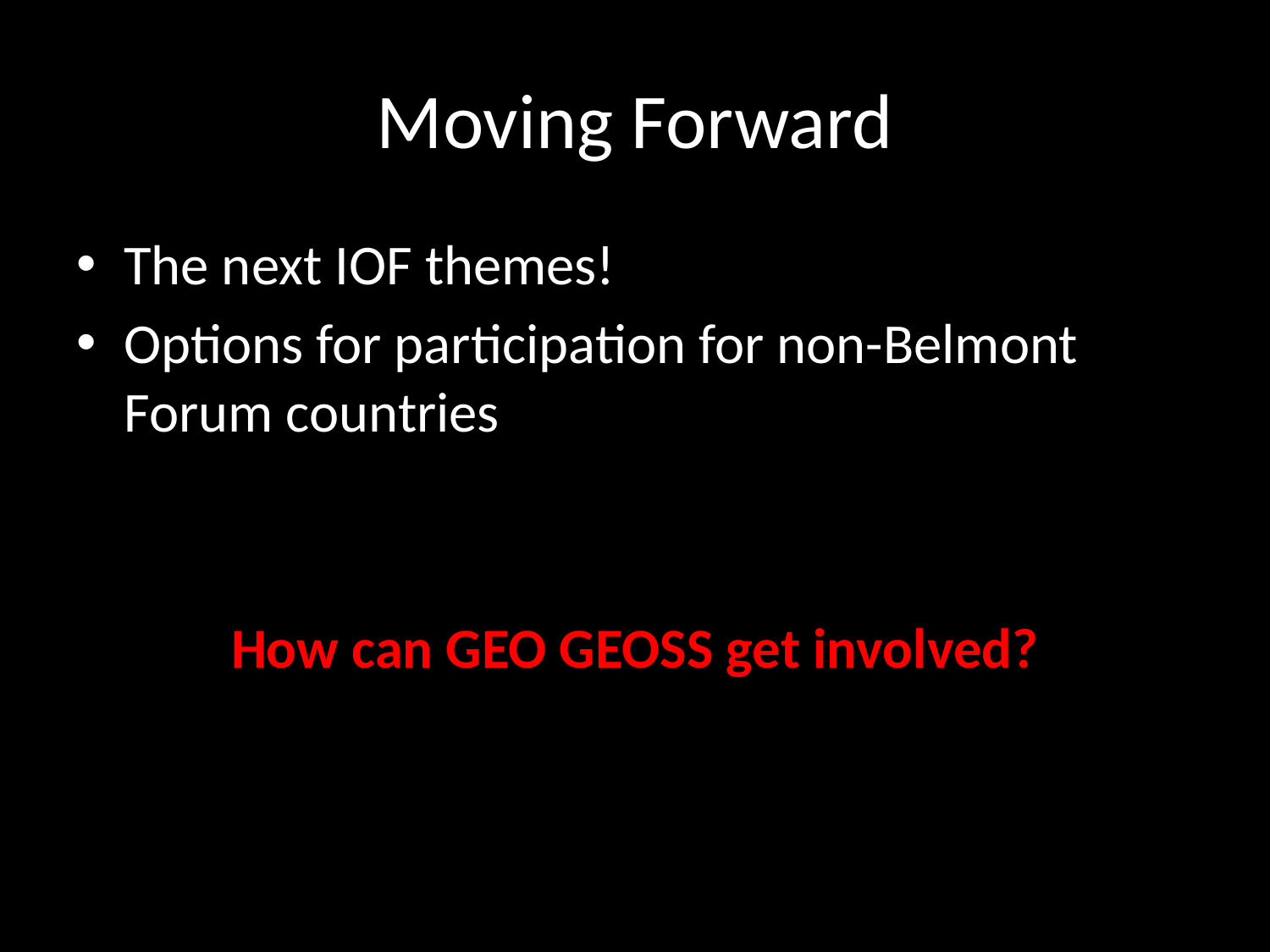

# Moving Forward
The next IOF themes!
Options for participation for non-Belmont Forum countries

How can GEO GEOSS get involved?